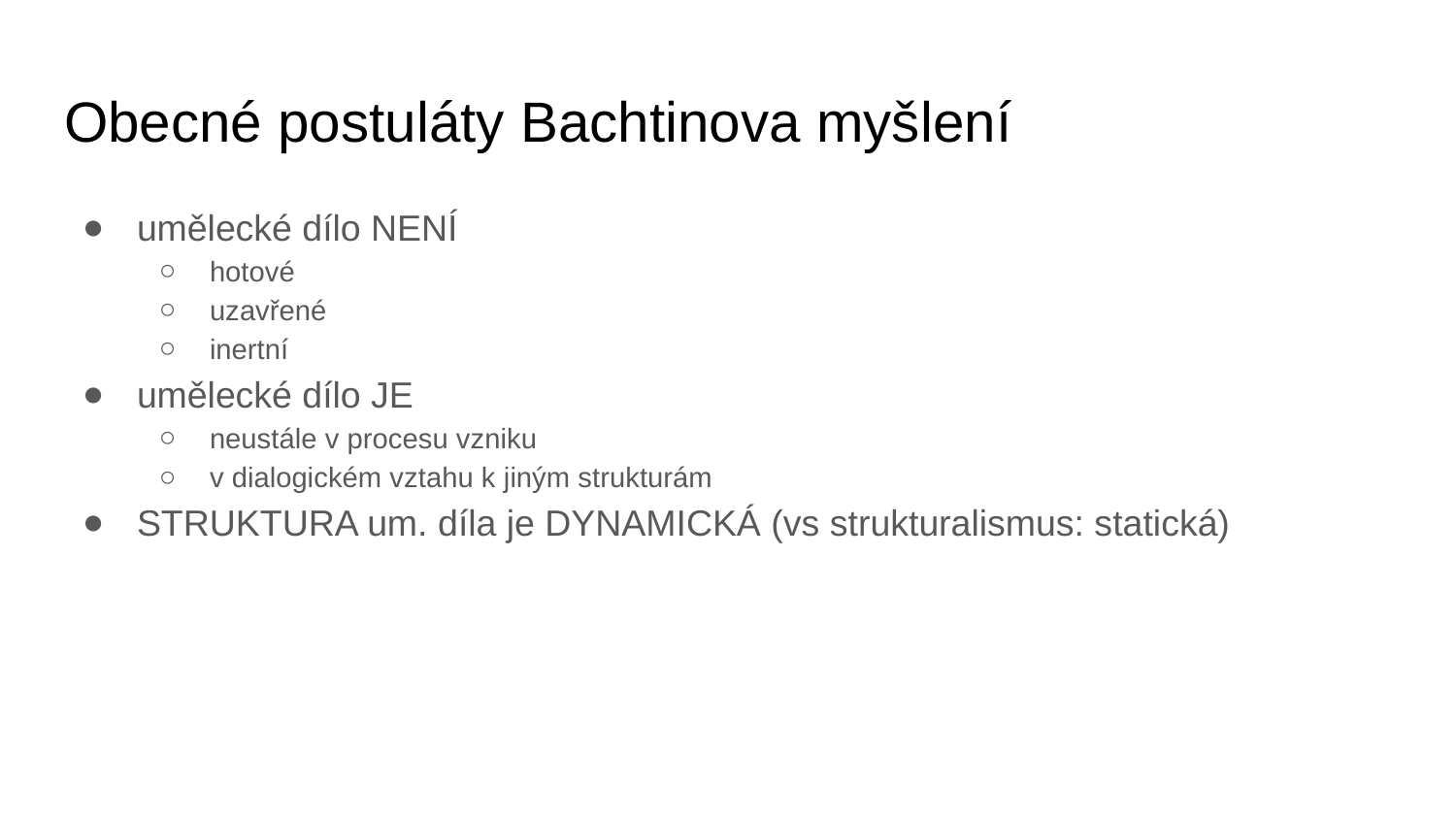

# Obecné postuláty Bachtinova myšlení
umělecké dílo NENÍ
hotové
uzavřené
inertní
umělecké dílo JE
neustále v procesu vzniku
v dialogickém vztahu k jiným strukturám
STRUKTURA um. díla je DYNAMICKÁ (vs strukturalismus: statická)